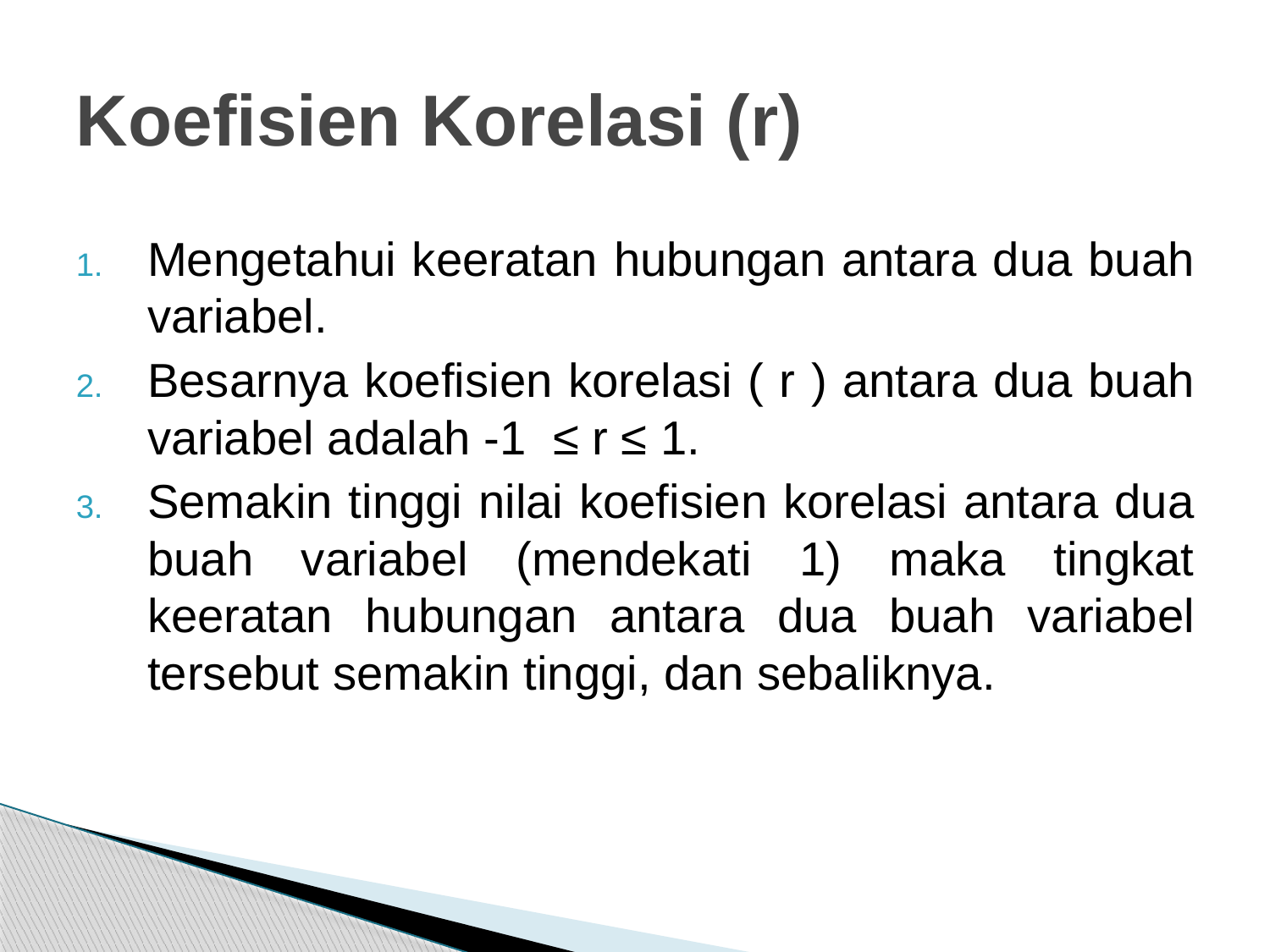

# Koefisien Korelasi (r)
Mengetahui keeratan hubungan antara dua buah variabel.
Besarnya koefisien korelasi ( r ) antara dua buah variabel adalah -1  ≤ r ≤ 1.
Semakin tinggi nilai koefisien korelasi antara dua buah variabel (mendekati 1) maka tingkat keeratan hubungan antara dua buah variabel tersebut semakin tinggi, dan sebaliknya.